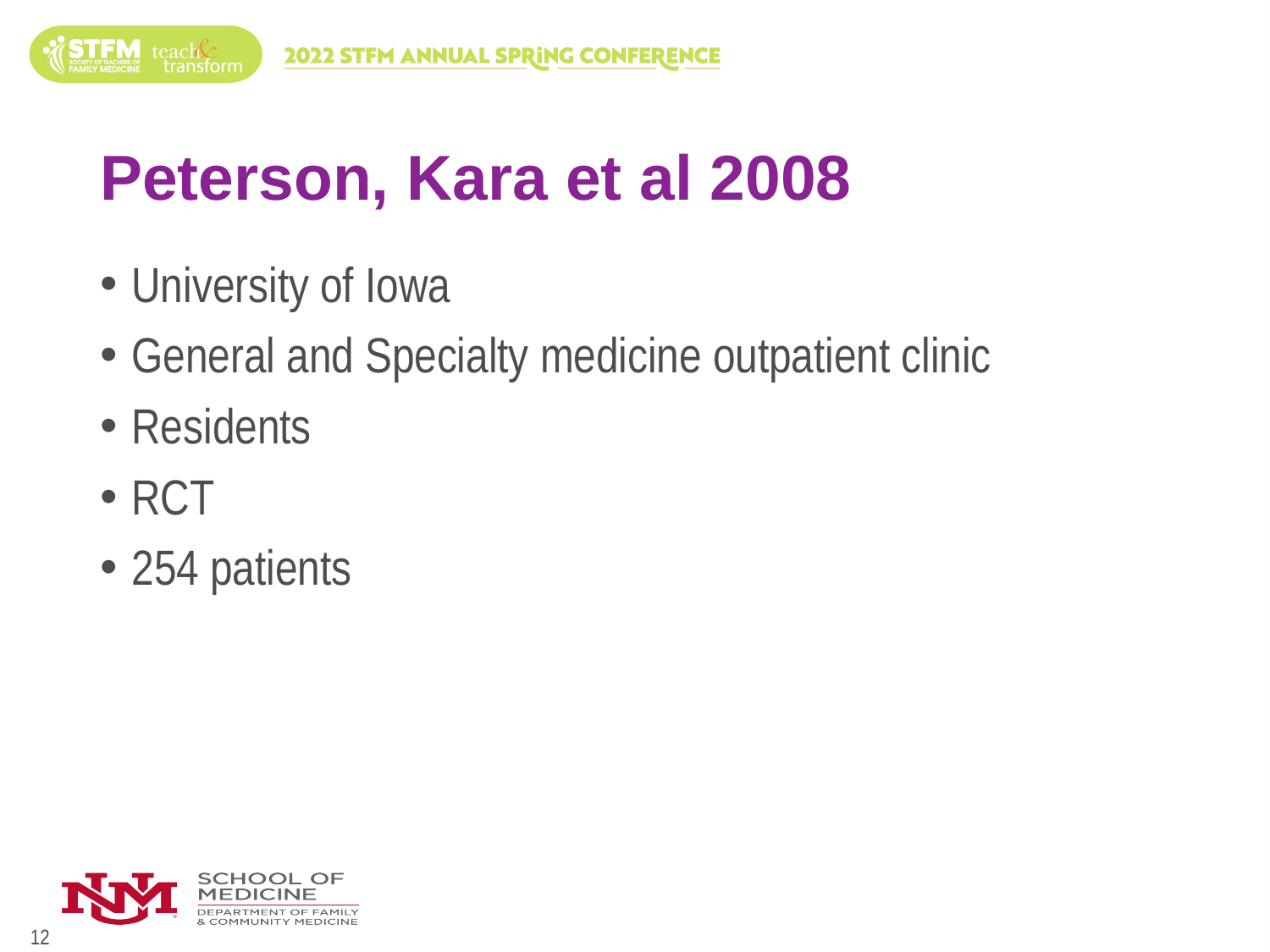

# Peterson, Kara et al 2008
University of Iowa
General and Specialty medicine outpatient clinic
Residents
RCT
254 patients
12